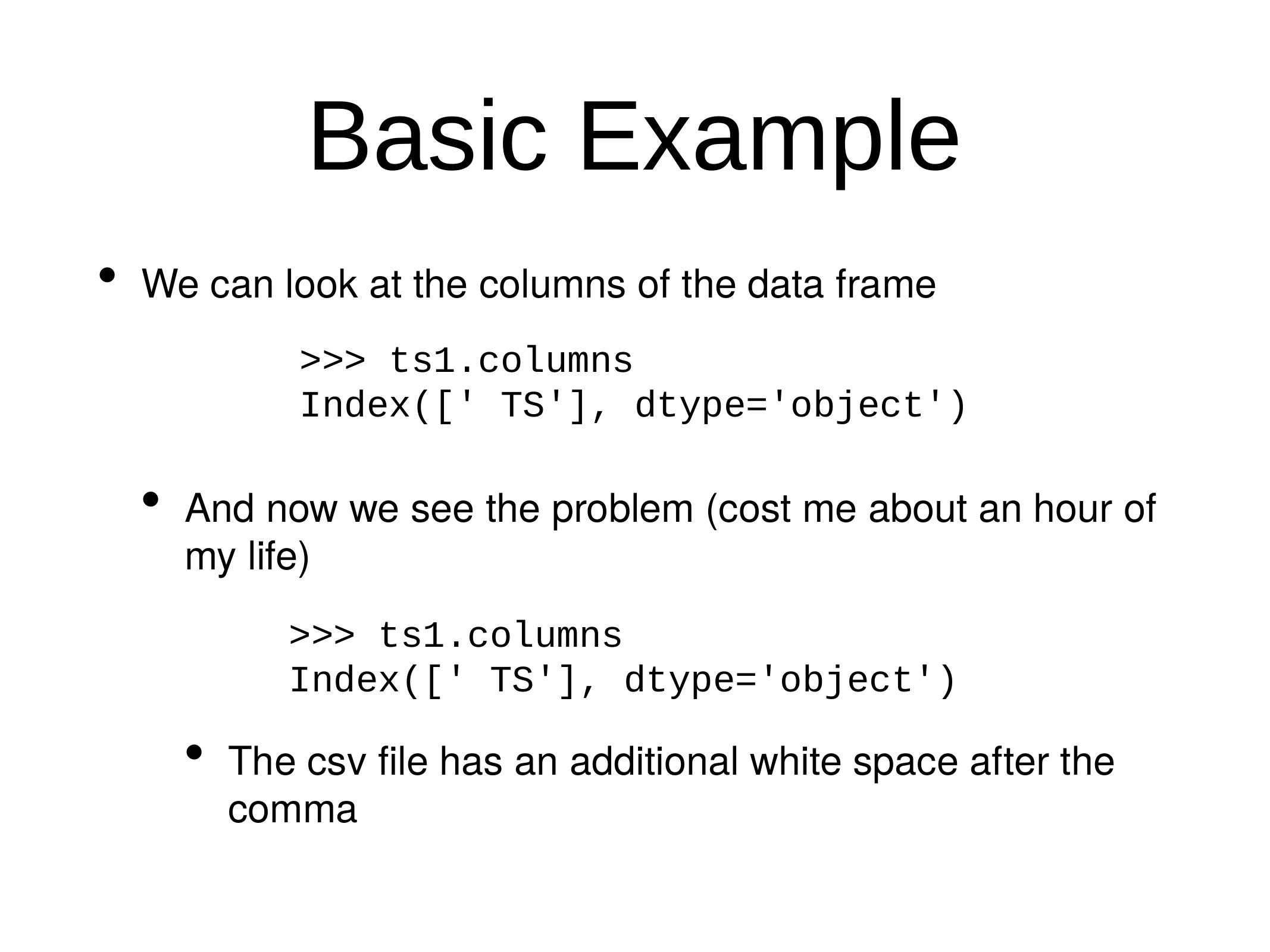

# Basic Example
We can look at the columns of the data frame

And now we see the problem (cost me about an hour of my life)

The csv file has an additional white space after the comma
>>> ts1.columns
Index([' TS'], dtype='object')
>>> ts1.columns
Index([' TS'], dtype='object')